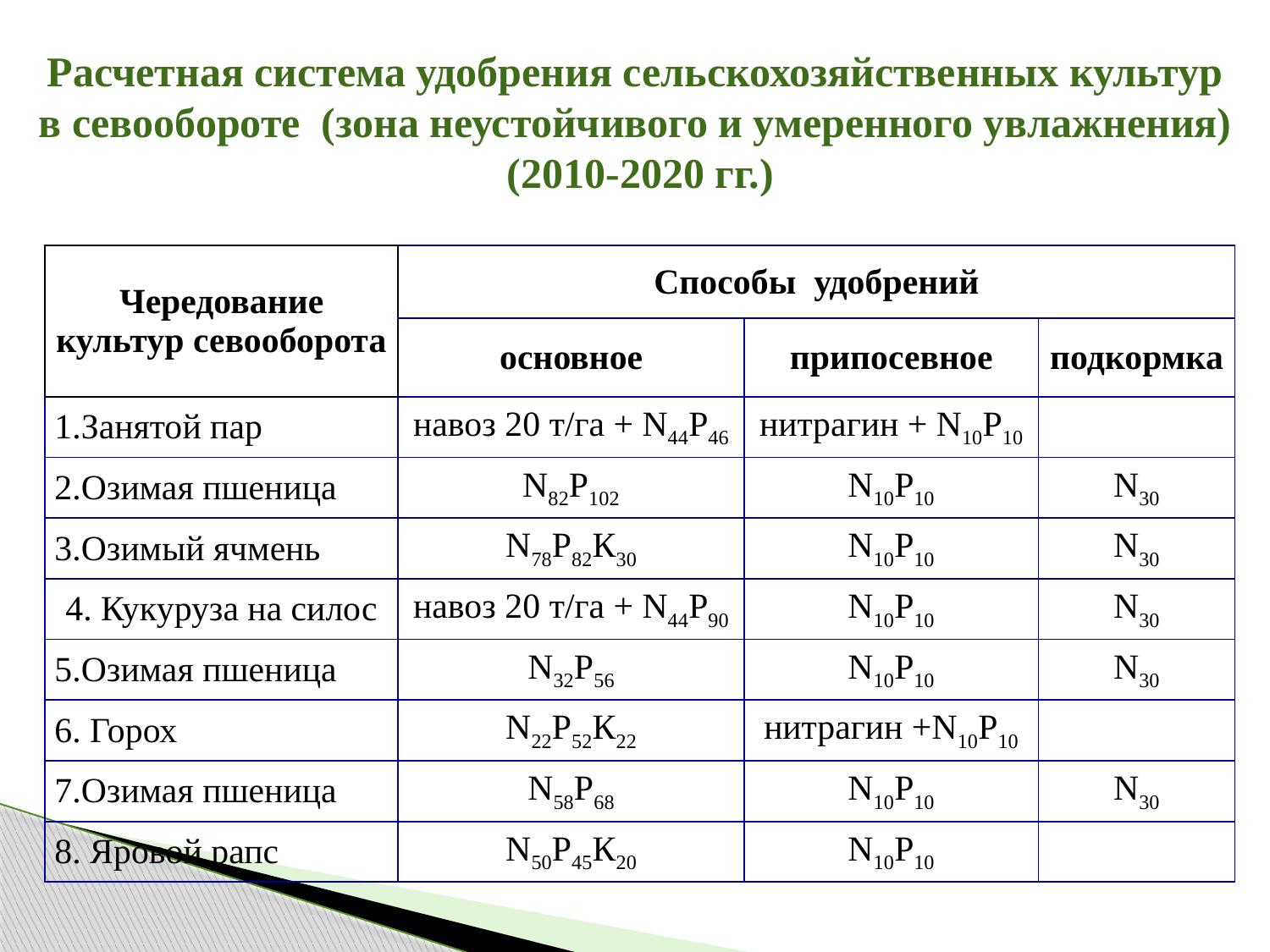

Расчетная система удобрения сельскохозяйственных культур в севообороте  (зона неустойчивого и умеренного увлажнения)
 (2010-2020 гг.)
| Чередование культур севооборота | Способы удобрений |  |  |
| --- | --- | --- | --- |
|  | основное | припосевное | подкормка |
| 1.Занятой пар | навоз 20 т/га + N44P46 | нитрагин + N10P10 |  |
| 2.Озимая пшеница | N82P102 | N10P10 | N30 |
| 3.Озимый ячмень | N78P82К30 | N10P10 | N30 |
| 4. Кукуруза на силос | навоз 20 т/га + N44P90 | N10P10 | N30 |
| 5.Озимая пшеница | N32P56 | N10P10 | N30 |
| 6. Горох | N22P52К22 | нитрагин +N10P10 |  |
| 7.Озимая пшеница | N58P68 | N10P10 | N30 |
| 8. Яровой рапс | N50P45К20 | N10P10 |  |